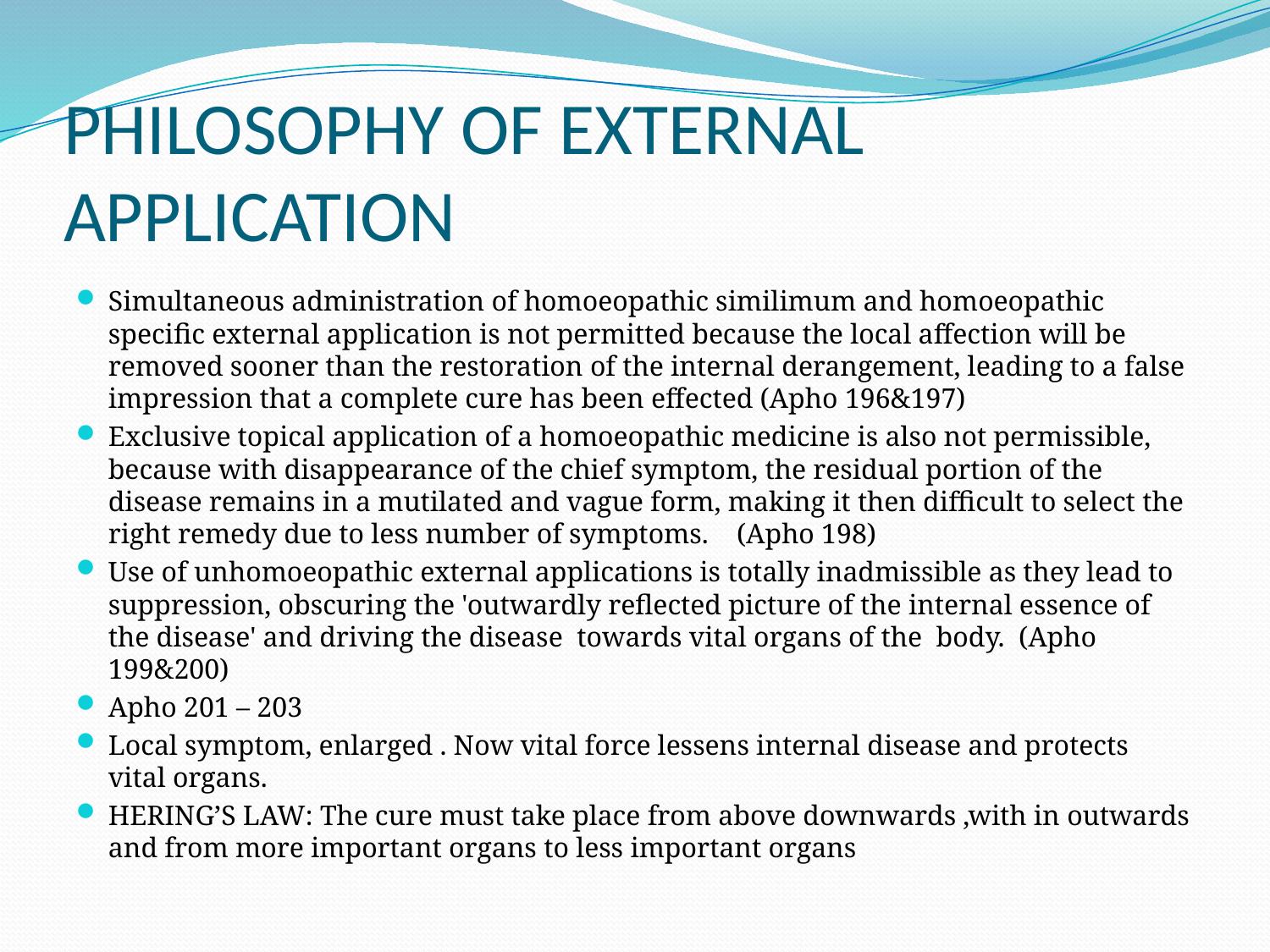

# PHILOSOPHY OF EXTERNAL APPLICATION

Simultaneous administration of homoeopathic similimum and homoeopathic specific external application is not permitted because the local affection will be removed sooner than the restoration of the internal derangement, leading to a false impression that a complete cure has been effected (Apho 196&197)
Exclusive topical application of a homoeopathic medicine is also not permissible, because with disappearance of the chief symptom, the residual portion of the disease remains in a mutilated and vague form, making it then difficult to select the right remedy due to less number of symptoms.    (Apho 198)
Use of unhomoeopathic external applications is totally inadmissible as they lead to suppression, obscuring the 'outwardly reflected picture of the internal essence of the disease' and driving the disease  towards vital organs of the  body.  (Apho 199&200)
Apho 201 – 203
Local symptom, enlarged . Now vital force lessens internal disease and protects vital organs.
HERING’S LAW: The cure must take place from above downwards ,with in outwards and from more important organs to less important organs